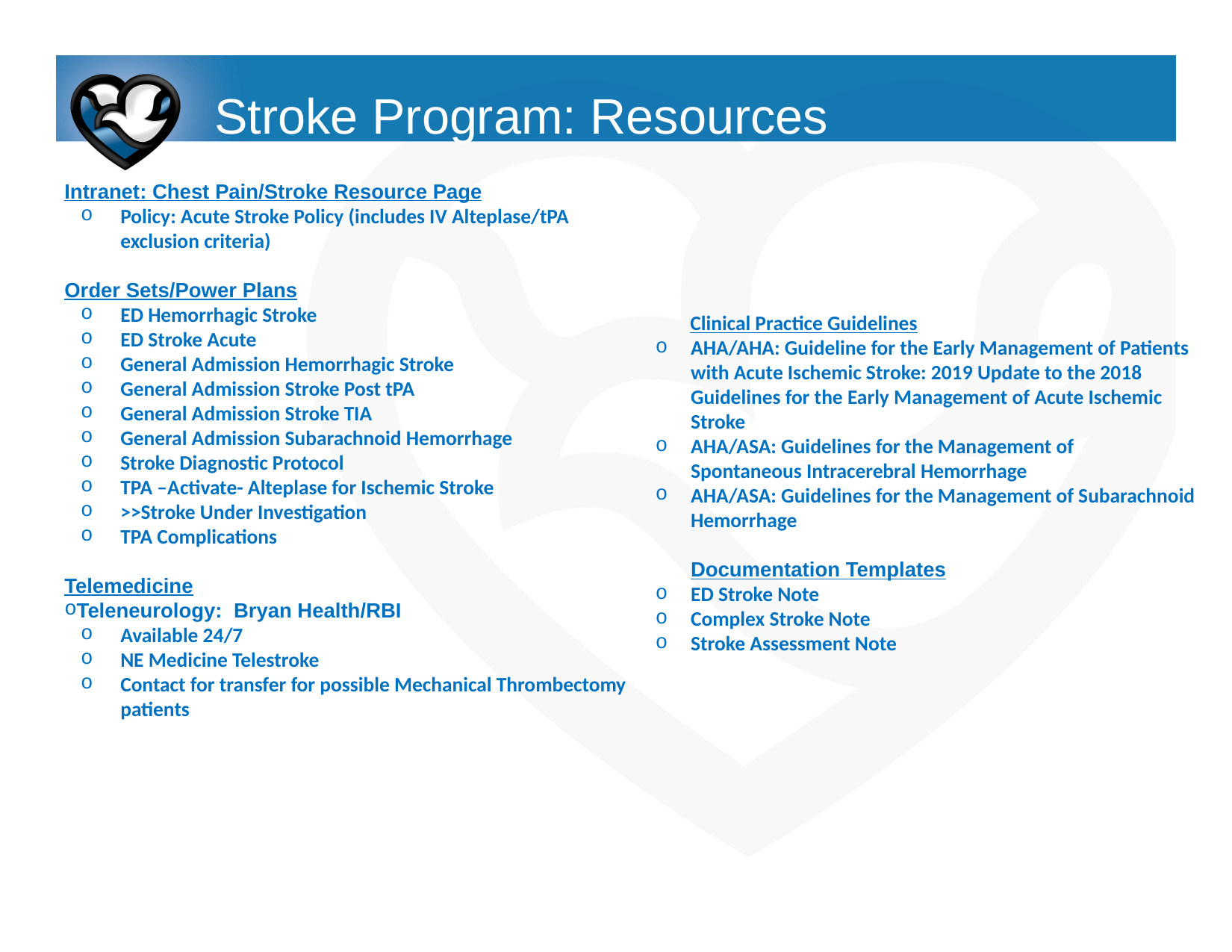

# Stroke Program: Resources
Intranet: Chest Pain/Stroke Resource Page
Policy: Acute Stroke Policy (includes IV Alteplase/tPA exclusion criteria)

Order Sets/Power Plans
ED Hemorrhagic Stroke
ED Stroke Acute
General Admission Hemorrhagic Stroke
General Admission Stroke Post tPA
General Admission Stroke TIA
General Admission Subarachnoid Hemorrhage
Stroke Diagnostic Protocol
TPA –Activate- Alteplase for Ischemic Stroke
>>Stroke Under Investigation
TPA Complications

Telemedicine
Teleneurology:  Bryan Health/RBI
Available 24/7
NE Medicine Telestroke
Contact for transfer for possible Mechanical Thrombectomy patients

Clinical Practice Guidelines
AHA/AHA: Guideline for the Early Management of Patients with Acute Ischemic Stroke: 2019 Update to the 2018 Guidelines for the Early Management of Acute Ischemic Stroke
AHA/ASA: Guidelines for the Management of
Spontaneous Intracerebral Hemorrhage
AHA/ASA: Guidelines for the Management of Subarachnoid Hemorrhage

Documentation Templates
ED Stroke Note
Complex Stroke Note
Stroke Assessment Note